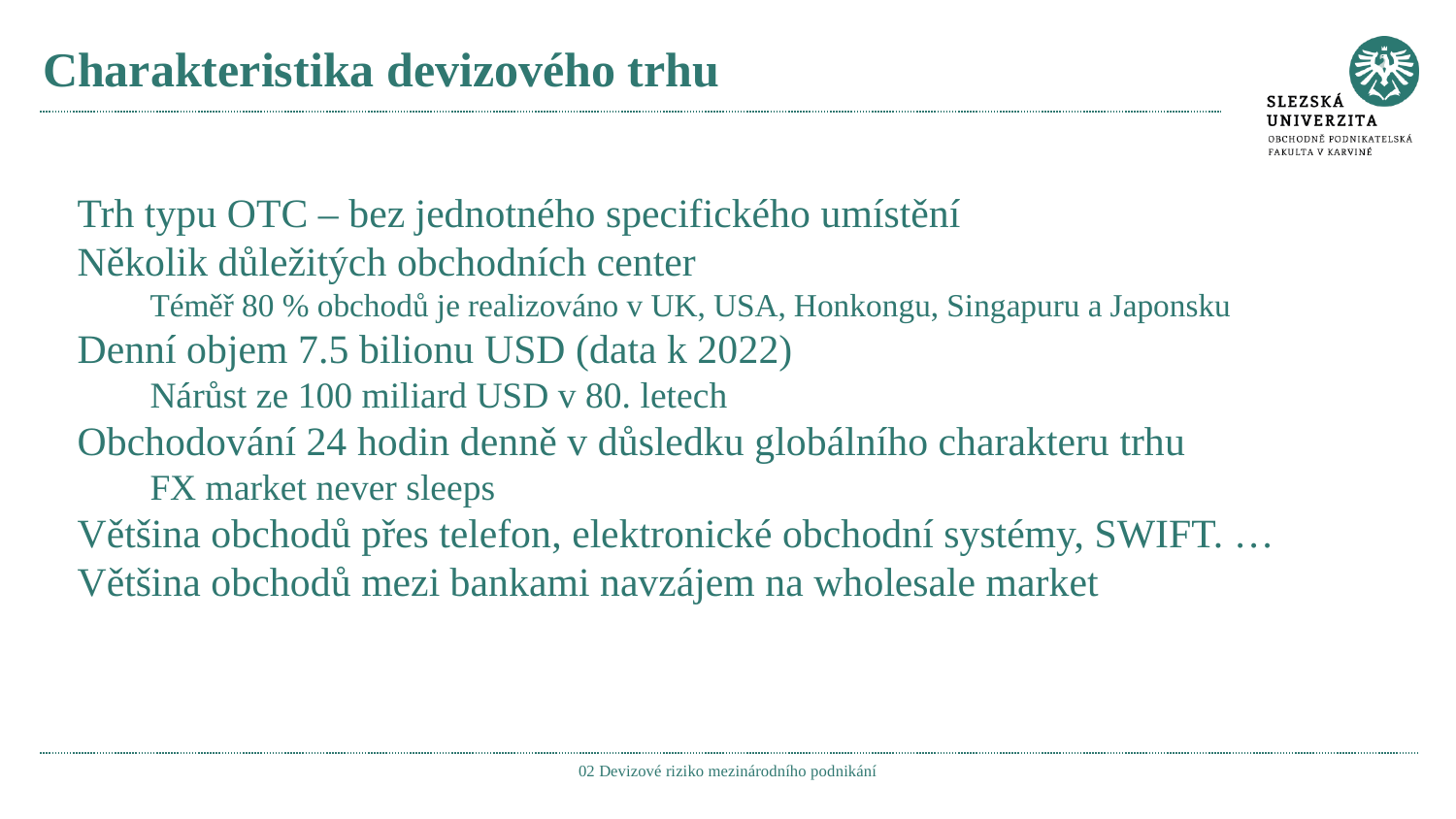

# Charakteristika devizového trhu
Trh typu OTC – bez jednotného specifického umístění
Několik důležitých obchodních center
Téměř 80 % obchodů je realizováno v UK, USA, Honkongu, Singapuru a Japonsku
Denní objem 7.5 bilionu USD (data k 2022)
Nárůst ze 100 miliard USD v 80. letech
Obchodování 24 hodin denně v důsledku globálního charakteru trhu
FX market never sleeps
Většina obchodů přes telefon, elektronické obchodní systémy, SWIFT. …
Většina obchodů mezi bankami navzájem na wholesale market

02 Devizové riziko mezinárodního podnikání